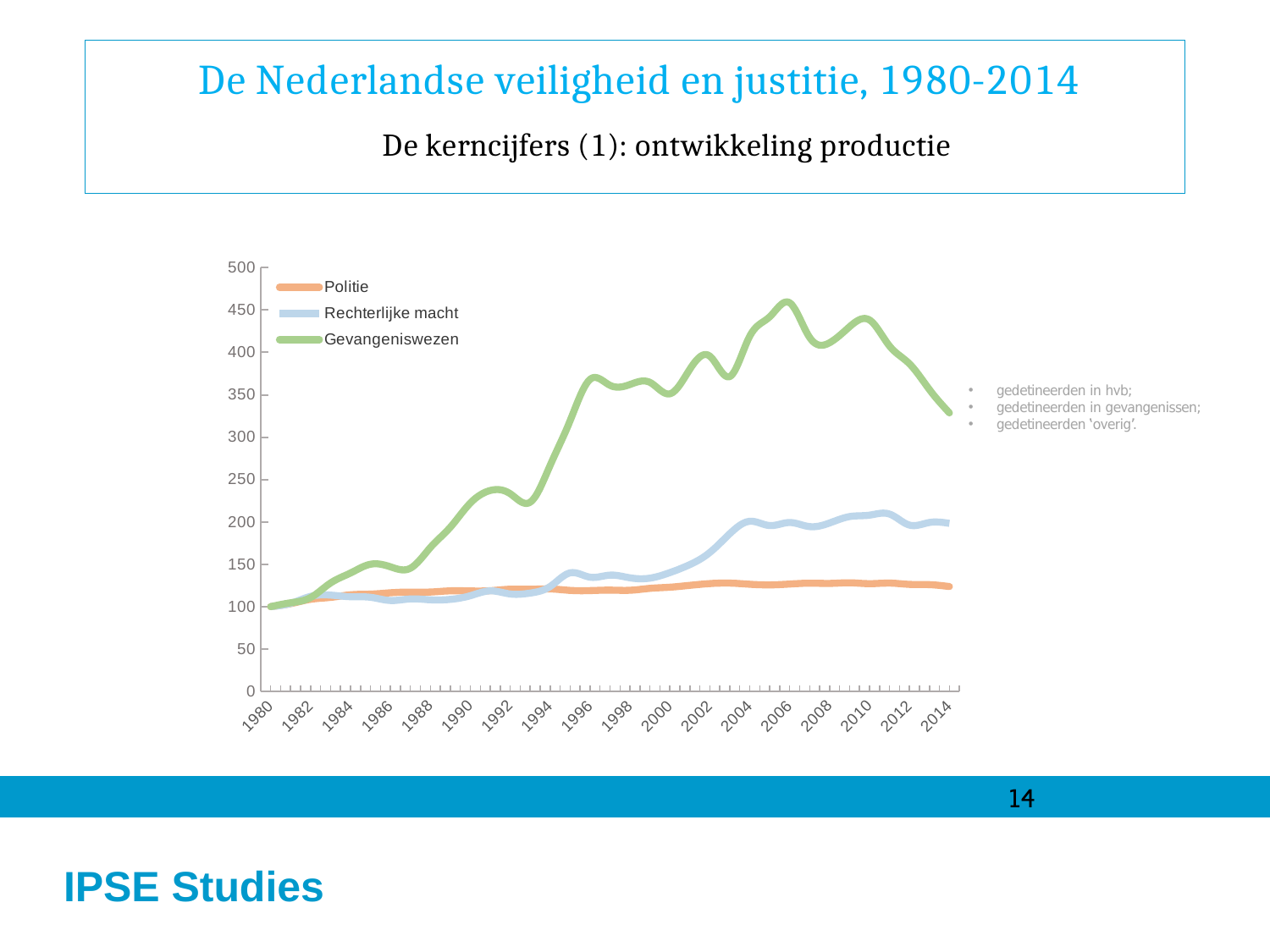

De Nederlandse veiligheid en justitie, 1980-2014
De kerncijfers (1): ontwikkeling productie

### Chart

| Category |  |  |  |
|---|---|---|---|
| 1980 | 100.0 | 100.0 | 100.0 |
| 1981 | 103.50594329833984 | 103.85098266601562 | 104.56924438476562 |
| 1982 | 108.65740203857422 | 112.1150131225586 | 110.6927261352539 |
| 1983 | 110.90640258789062 | 113.58636474609375 | 127.90802764892578 |
| 1984 | 113.9997329711914 | 111.68846130371094 | 139.6728057861328 |
| 1985 | 114.76931762695312 | 111.03549194335938 | 150.02784729003906 |
| 1986 | 116.37805938720703 | 107.26412963867188 | 146.99383544921875 |
| 1987 | 117.17704010009766 | 109.09693145751953 | 145.33029174804688 |
| 1988 | 117.2574234008789 | 108.06964874267578 | 169.7517852783203 |
| 1989 | 118.65725708007812 | 108.59131622314453 | 193.72523498535156 |
| 1990 | 118.51732635498047 | 112.88985443115234 | 222.1749725341797 |
| 1991 | 118.80619812011719 | 118.61480712890625 | 237.10855102539062 |
| 1992 | 120.58350372314453 | 114.9542465209961 | 233.2484588623047 |
| 1993 | 120.48856353759766 | 116.01226043701172 | 223.26141357421875 |
| 1994 | 120.8923110961914 | 123.79170227050781 | 266.7629089355469 |
| 1995 | 119.1639175415039 | 139.8549346923828 | 319.418701171875 |
| 1996 | 118.9393539428711 | 134.74850463867188 | 368.22589111328125 |
| 1997 | 119.4835433959961 | 137.1698455810547 | 361.1662292480469 |
| 1998 | 119.326171875 | 134.01512145996094 | 362.1080322265625 |
| 1999 | 121.55957794189453 | 133.61720275878906 | 364.6033020019531 |
| 2000 | 122.95941162109375 | 140.17469787597656 | 351.1706237792969 |
| 2001 | 125.13967895507812 | 149.60772705078125 | 380.1365051269531 |
| 2002 | 127.19951629638672 | 163.8970489501953 | 395.5421447753906 |
| 2003 | 127.76468658447266 | 186.08595275878906 | 371.54071044921875 |
| 2004 | 126.41752624511719 | 200.6860809326172 | 419.131103515625 |
| 2005 | 125.6617660522461 | 195.6825408935547 | 442.0082092285156 |
| 2006 | 126.6714096069336 | 199.2346649169922 | 458.4943542480469 |
| 2007 | 127.67359924316406 | 194.42269897460938 | 417.5990295410156 |
| 2008 | 127.399169921875 | 198.70309448242188 | 411.4444885253906 |
| 2009 | 128.14295959472656 | 206.24685668945312 | 430.26251220703125 |
| 2010 | 127.1060562133789 | 207.9506072998047 | 438.2130432128906 |
| 2011 | 127.78173065185547 | 209.21607971191406 | 407.5755310058594 |
| 2012 | 126.26111602783203 | 196.2234649658203 | 386.5663757324219 |
| 2013 | 125.93286895751953 | 199.2836151123047 | 356.130615234375 |
| 2014 | 123.73656463623047 | 198.2491912841797 | 328.5975036621094 |

### Chart

| Category |  |  |
|---|---|---|
| 1980 | 100.0 | 100.0 |
| 1981 | 103.50594329833984 | 103.85098266601562 |
| 1982 | 108.65740203857422 | 112.1150131225586 |
| 1983 | 110.90640258789062 | 113.58636474609375 |
| 1984 | 113.9997329711914 | 111.68846130371094 |
| 1985 | 114.76931762695312 | 111.03549194335938 |
| 1986 | 116.37805938720703 | 107.26412963867188 |
| 1987 | 117.17704010009766 | 109.09693145751953 |
| 1988 | 117.2574234008789 | 108.06964874267578 |
| 1989 | 118.65725708007812 | 108.59131622314453 |
| 1990 | 118.51732635498047 | 112.88985443115234 |
| 1991 | 118.80619812011719 | 118.61480712890625 |
| 1992 | 120.58350372314453 | 114.9542465209961 |
| 1993 | 120.48856353759766 | 116.01226043701172 |
| 1994 | 120.8923110961914 | 123.79170227050781 |
| 1995 | 119.1639175415039 | 139.8549346923828 |
| 1996 | 118.9393539428711 | 134.74850463867188 |
| 1997 | 119.4835433959961 | 137.1698455810547 |
| 1998 | 119.326171875 | 134.01512145996094 |
| 1999 | 121.55957794189453 | 133.61720275878906 |
| 2000 | 122.95941162109375 | 140.17469787597656 |
| 2001 | 125.13967895507812 | 149.60772705078125 |
| 2002 | 127.19951629638672 | 163.8970489501953 |
| 2003 | 127.76468658447266 | 186.08595275878906 |
| 2004 | 126.41752624511719 | 200.6860809326172 |
| 2005 | 125.6617660522461 | 195.6825408935547 |
| 2006 | 126.6714096069336 | 199.2346649169922 |
| 2007 | 127.67359924316406 | 194.42269897460938 |
| 2008 | 127.399169921875 | 198.70309448242188 |
| 2009 | 128.14295959472656 | 206.24685668945312 |
| 2010 | 127.1060562133789 | 207.9506072998047 |
| 2011 | 127.78173065185547 | 209.21607971191406 |
| 2012 | 126.26111602783203 | 196.2234649658203 |
| 2013 | 125.93286895751953 | 199.2836151123047 |
| 2014 | 123.73656463623047 | 198.2491912841797 |

### Chart

| Category |  |
|---|---|
| 1980 | 100.0 |
| 1981 | 103.50594329833984 |
| 1982 | 108.65740203857422 |
| 1983 | 110.90640258789062 |
| 1984 | 113.9997329711914 |
| 1985 | 114.76931762695312 |
| 1986 | 116.37805938720703 |
| 1987 | 117.17704010009766 |
| 1988 | 117.2574234008789 |
| 1989 | 118.65725708007812 |
| 1990 | 118.51732635498047 |
| 1991 | 118.80619812011719 |
| 1992 | 120.58350372314453 |
| 1993 | 120.48856353759766 |
| 1994 | 120.8923110961914 |
| 1995 | 119.1639175415039 |
| 1996 | 118.9393539428711 |
| 1997 | 119.4835433959961 |
| 1998 | 119.326171875 |
| 1999 | 121.55957794189453 |
| 2000 | 122.95941162109375 |
| 2001 | 125.13967895507812 |
| 2002 | 127.19951629638672 |
| 2003 | 127.76468658447266 |
| 2004 | 126.41752624511719 |
| 2005 | 125.6617660522461 |
| 2006 | 126.6714096069336 |
| 2007 | 127.67359924316406 |
| 2008 | 127.399169921875 |
| 2009 | 128.14295959472656 |
| 2010 | 127.1060562133789 |
| 2011 | 127.78173065185547 |
| 2012 | 126.26111602783203 |
| 2013 | 125.93286895751953 |
| 2014 | 123.73656463623047 |

 afdoeningen OM
 afgehandelde kantonzaken
 afgehandelde rechtbankzaken

 misdrijven;
 ‘voorkomen’ misdrijven;
 verkeersovertredingen;
 ernstige ongevallen in het verkeer
 branden en overige inzet van brandweer

 gedetineerden in hvb;
 gedetineerden in gevangenissen;
 gedetineerden ‘overig’.

14